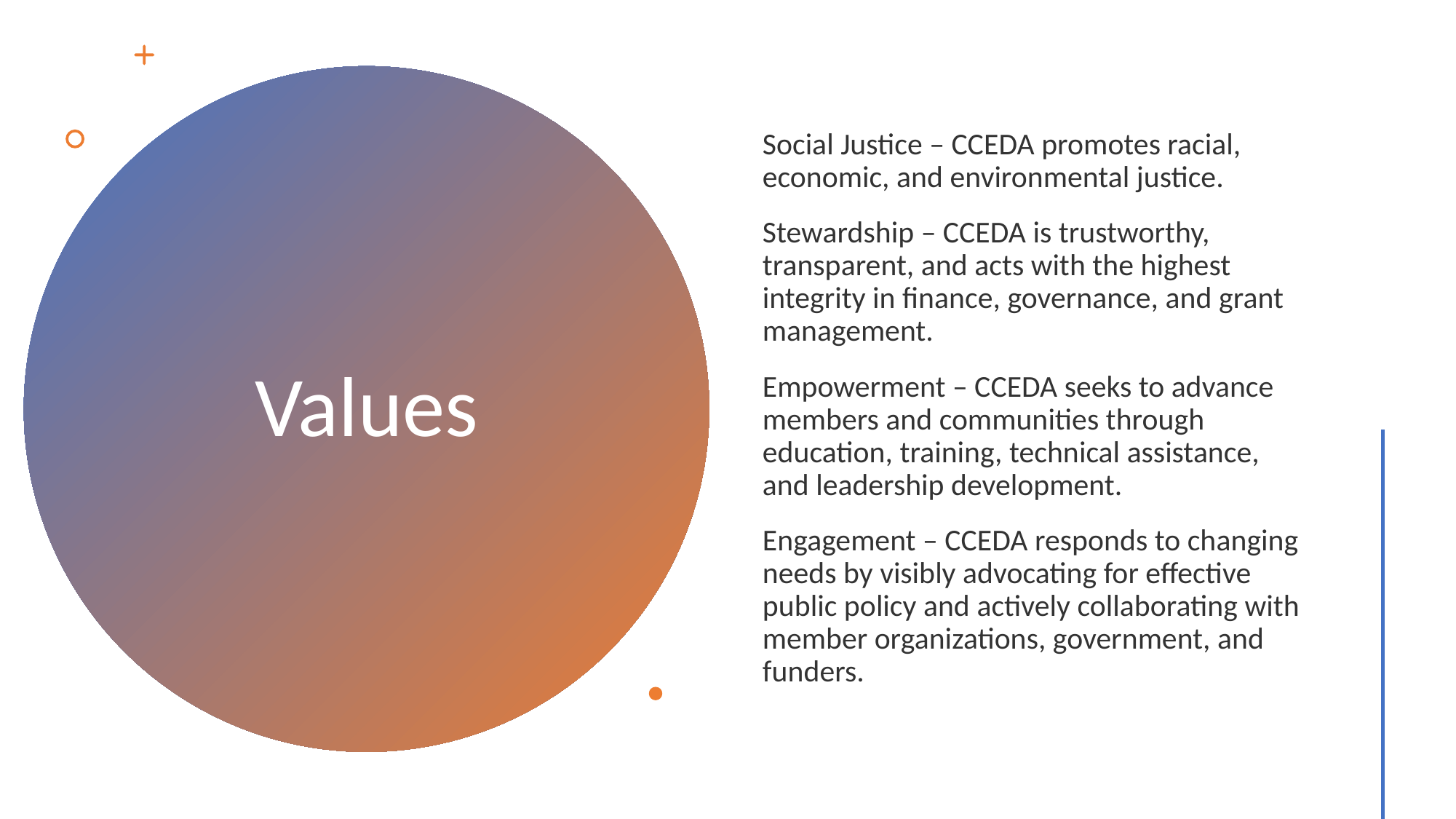

Social Justice – CCEDA promotes racial, economic, and environmental justice.
Stewardship – CCEDA is trustworthy, transparent, and acts with the highest integrity in finance, governance, and grant management.
Empowerment – CCEDA seeks to advance members and communities through education, training, technical assistance, and leadership development.
Engagement – CCEDA responds to changing needs by visibly advocating for effective public policy and actively collaborating with member organizations, government, and funders.

# Values